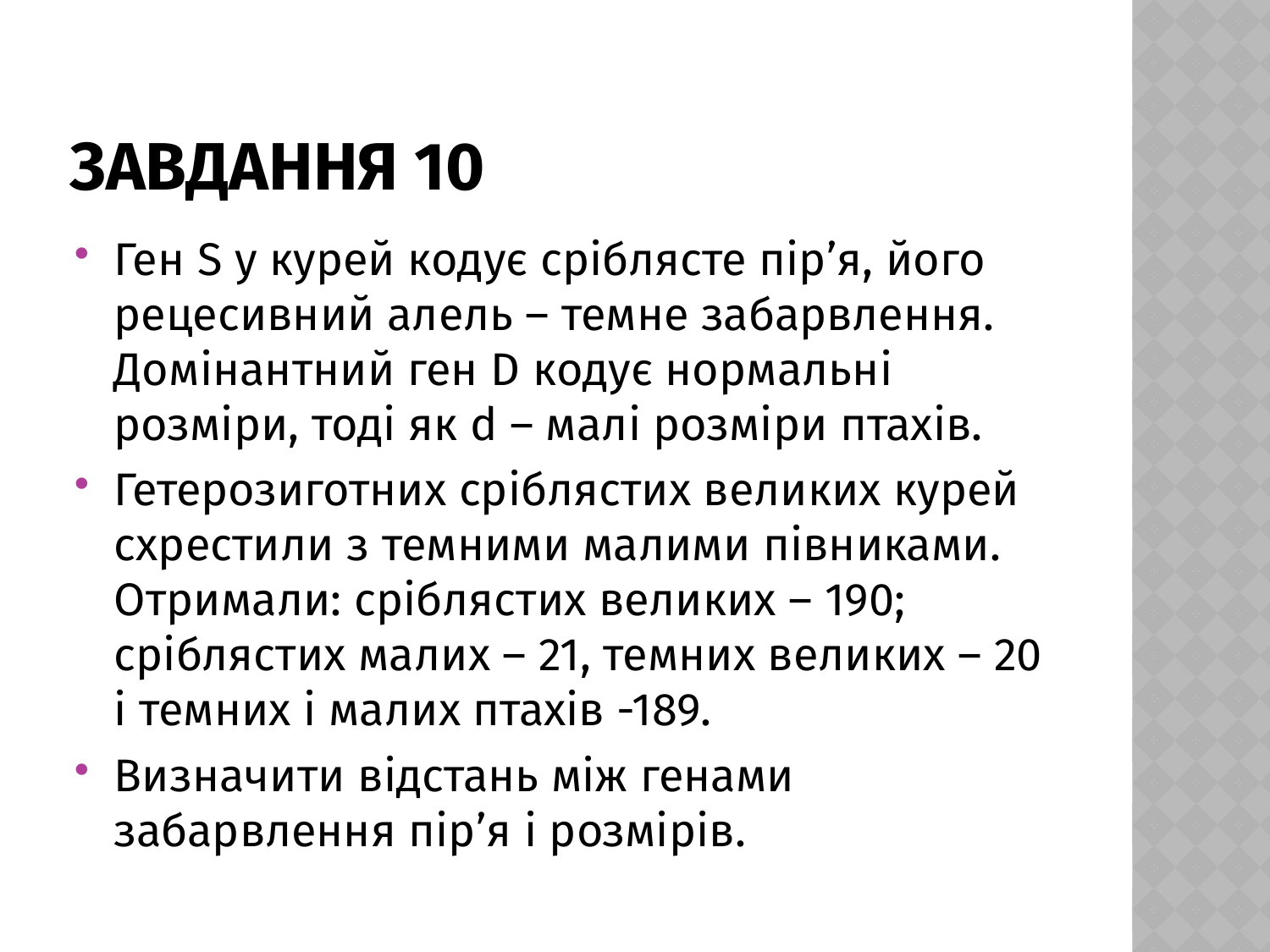

# Завдання 10
Ген S у курей кодує сріблясте пір’я, його рецесивний алель – темне забарвлення. Домінантний ген D кодує нормальні розміри, тоді як d – малі розміри птахів.
Гетерозиготних сріблястих великих курей схрестили з темними малими півниками. Отримали: сріблястих великих – 190; сріблястих малих – 21, темних великих – 20 і темних і малих птахів -189.
Визначити відстань між генами забарвлення пір’я і розмірів.